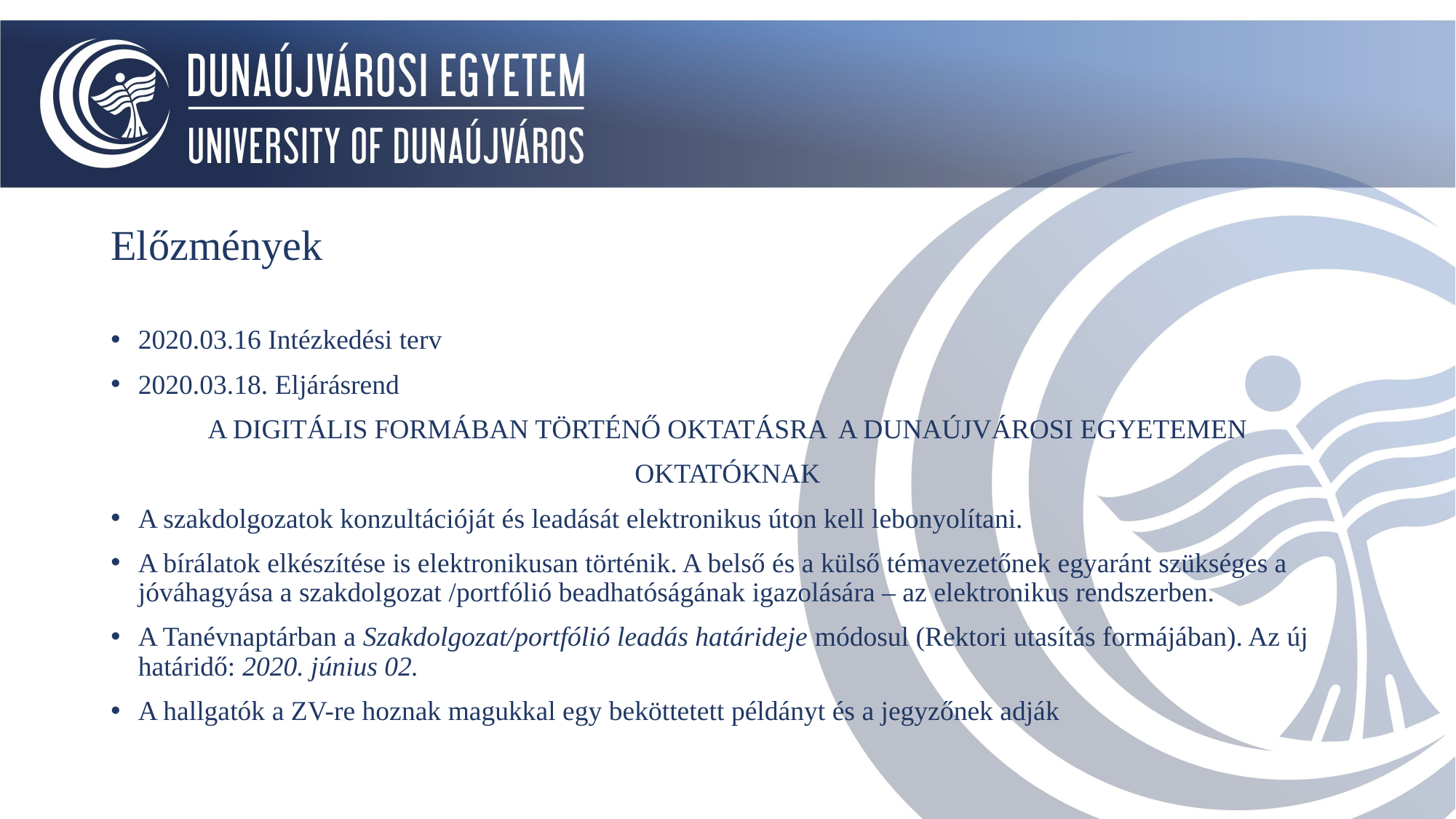

Előzmények

2020.03.16 Intézkedési terv
2020.03.18. Eljárásrend
A DIGITÁLIS FORMÁBAN TÖRTÉNŐ OKTATÁSRA  A DUNAÚJVÁROSI EGYETEMEN
OKTATÓKNAK
A szakdolgozatok konzultációját és leadását elektronikus úton kell lebonyolítani.
A bírálatok elkészítése is elektronikusan történik. A belső és a külső témavezetőnek egyaránt szükséges a jóváhagyása a szakdolgozat /portfólió beadhatóságának igazolására – az elektronikus rendszerben.
A Tanévnaptárban a Szakdolgozat/portfólió leadás határideje módosul (Rektori utasítás formájában). Az új határidő: 2020. június 02.
A hallgatók a ZV-re hoznak magukkal egy beköttetett példányt és a jegyzőnek adják